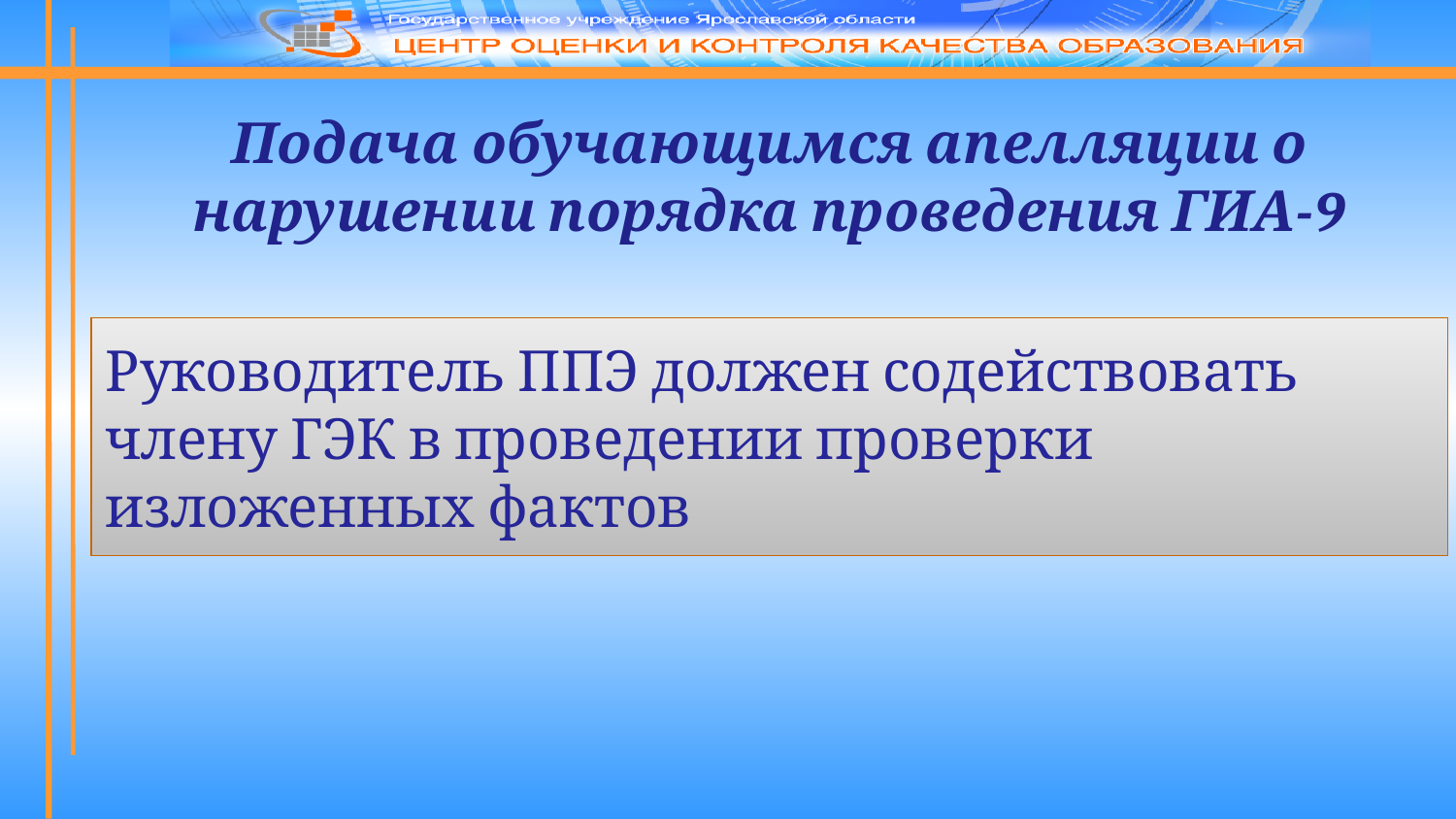

Подача обучающимся апелляции о нарушении порядка проведения ГИА-9
Руководитель ППЭ должен содействовать члену ГЭК в проведении проверки изложенных фактов